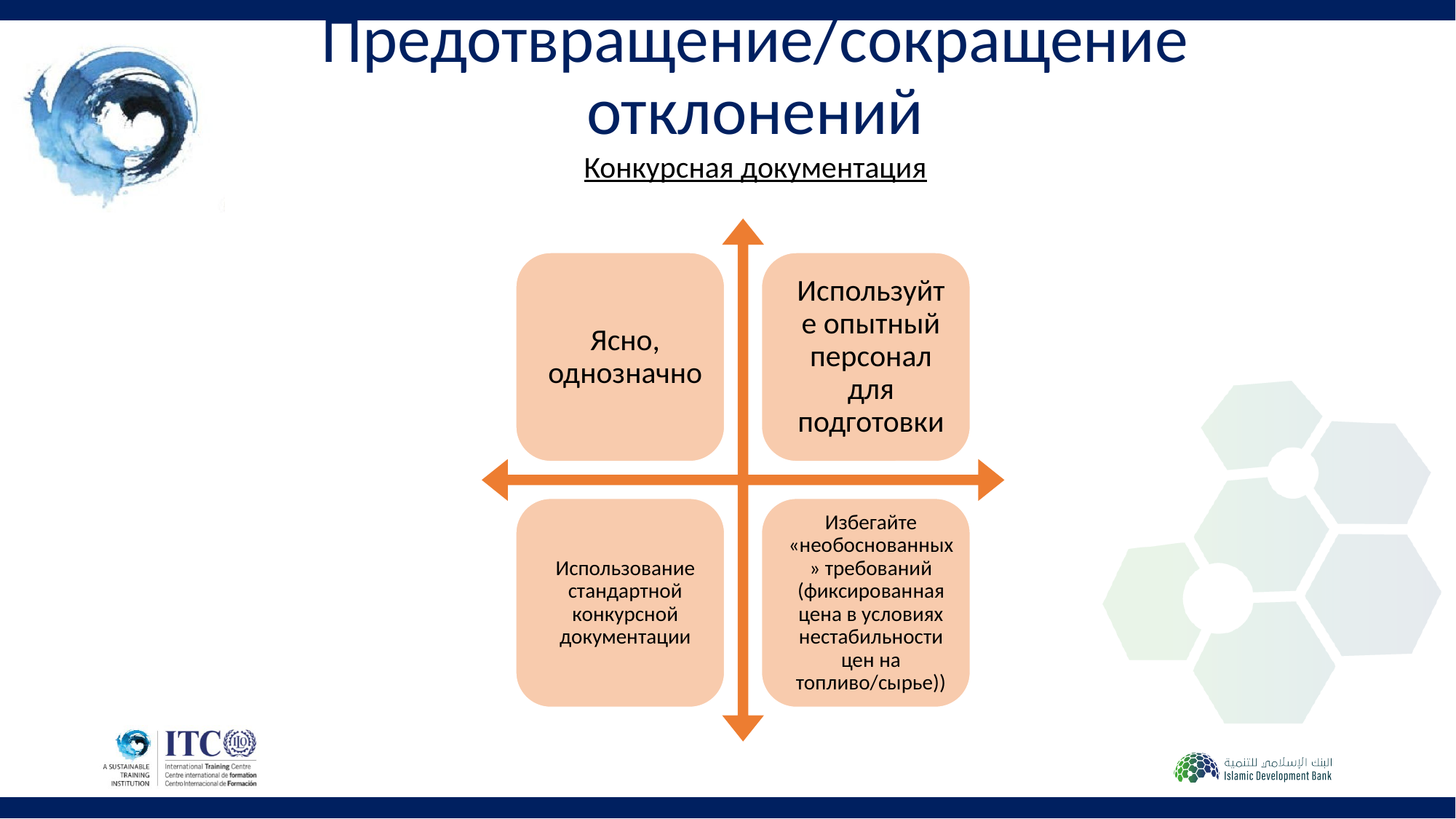

# Предотвращение/сокращение отклонений
Конкурсная документация
Ясно, однозначно
Используйте опытный персонал для подготовки
Использование стандартной конкурсной документации
Избегайте «необоснованных» требований (фиксированная цена в условиях нестабильности цен на топливо/сырье))